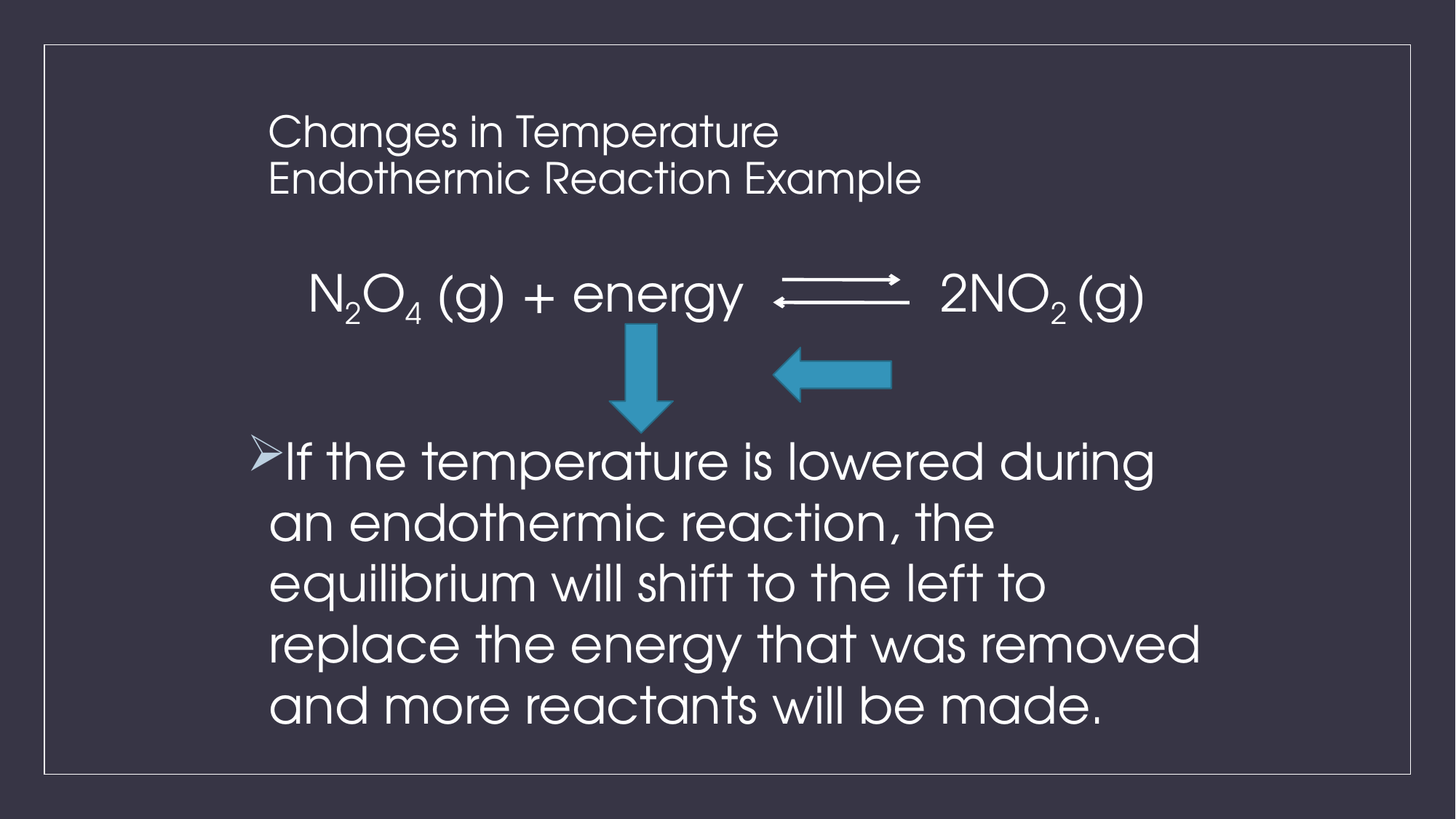

# Changes in Temperature Endothermic Reaction Example

N2O4 (g) + energy              2NO2 (g)

If the temperature is lowered during an endothermic reaction, the equilibrium will shift to the left to replace the energy that was removed and more reactants will be made.